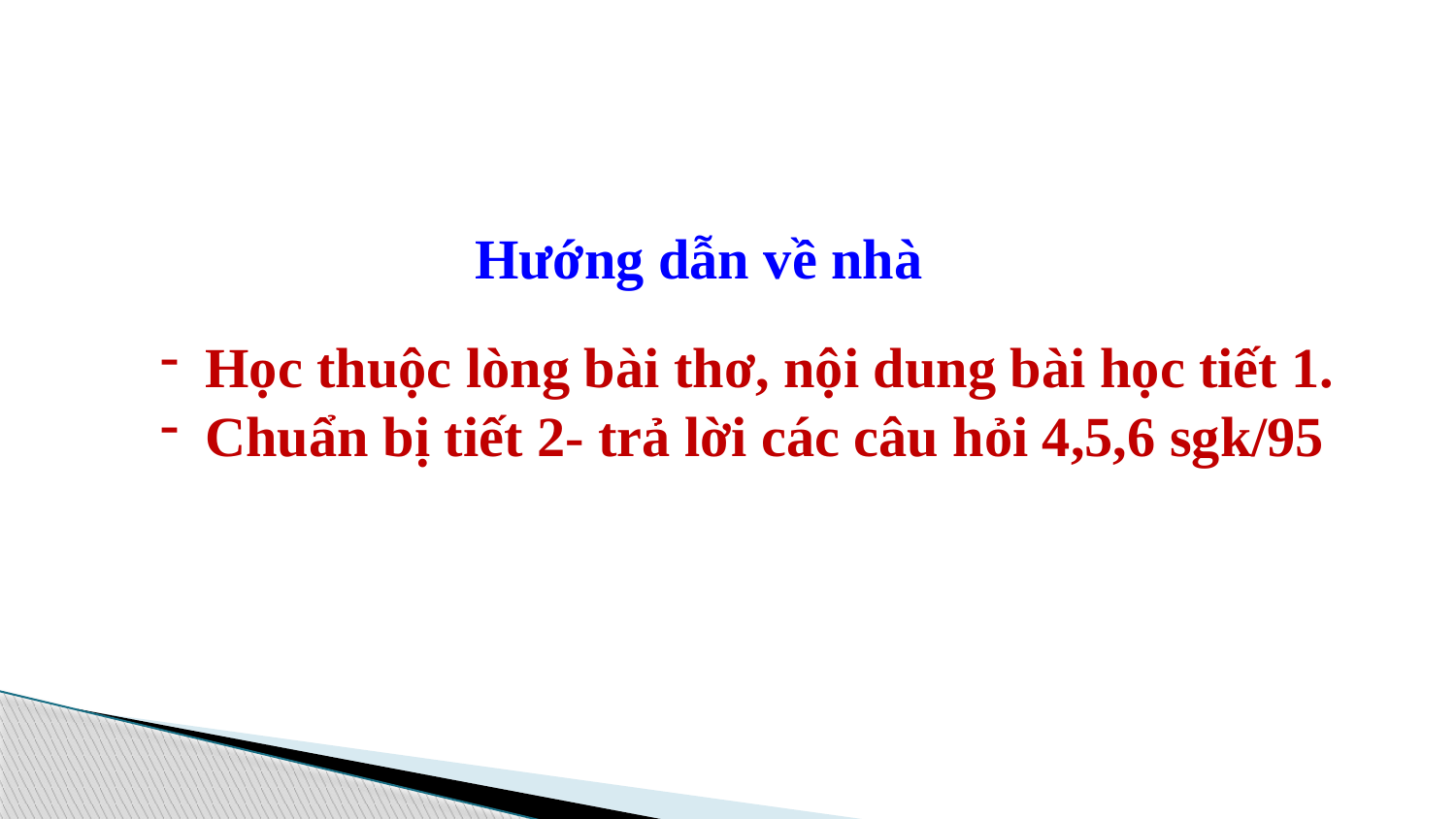

Hướng dẫn về nhà
Học thuộc lòng bài thơ, nội dung bài học tiết 1.
Chuẩn bị tiết 2- trả lời các câu hỏi 4,5,6 sgk/95